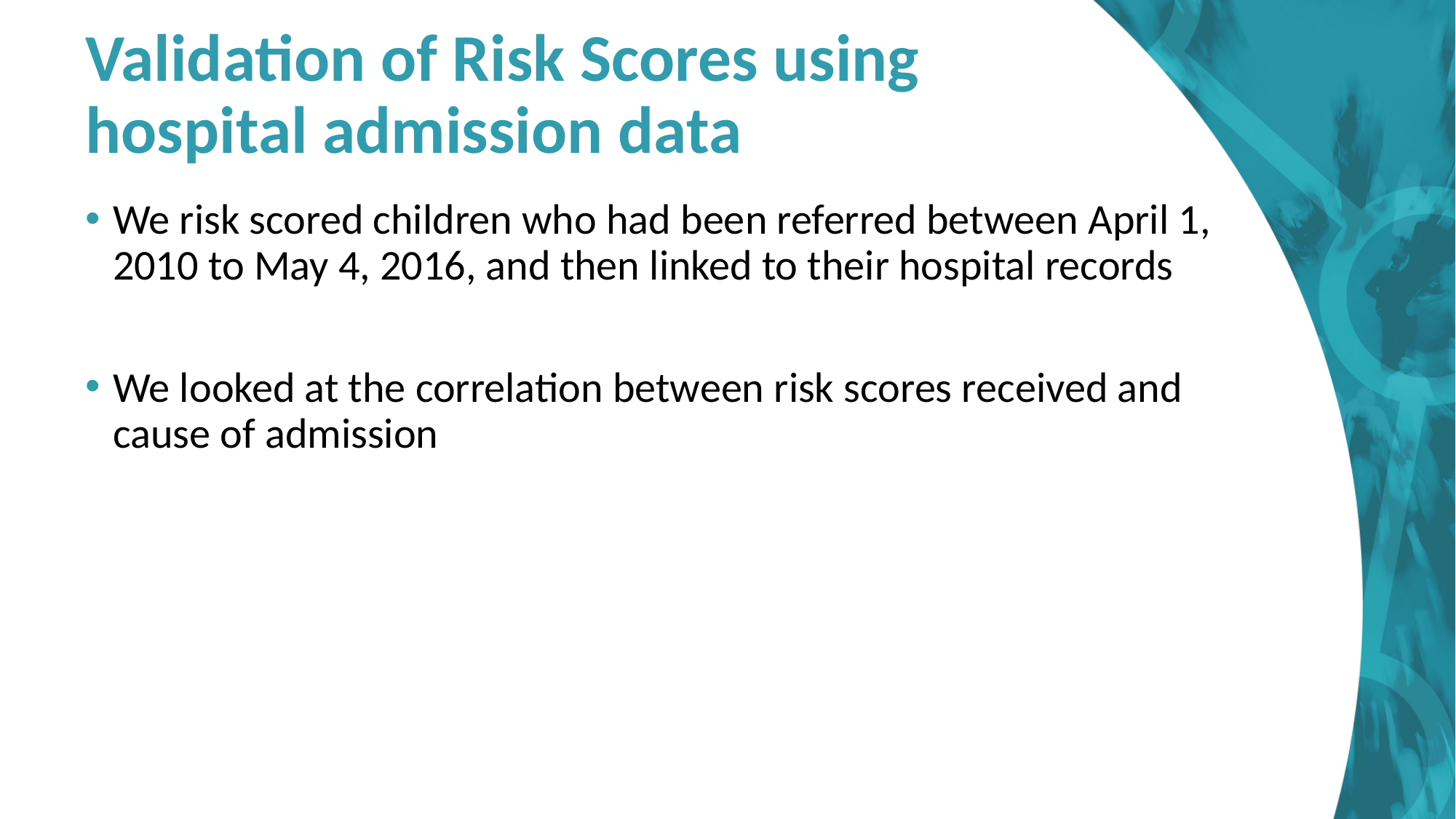

# Validation of Risk Scores using hospital admission data
We risk scored children who had been referred between April 1, 2010 to May 4, 2016, and then linked to their hospital records

We looked at the correlation between risk scores received and cause of admission